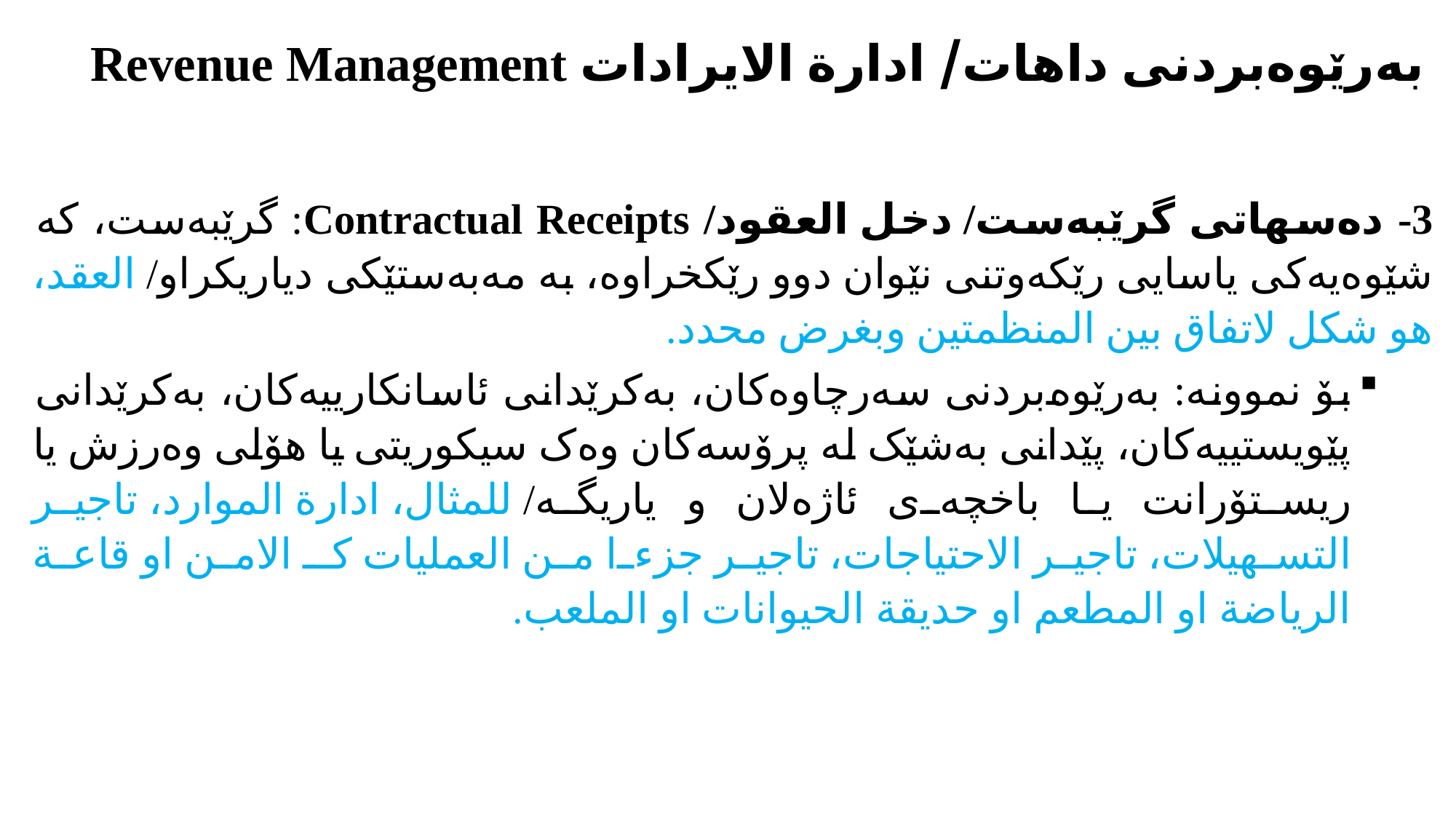

# بەرێوەبردنی داهات/ ادارة الايرادات Revenue Management
3- دەسهاتی گرێبەست/ دخل العقود/ Contractual Receipts: گرێبەست، کە شێوەیەکی یاسایی رێکەوتنی نێوان دوو رێکخراوە، بە مەبەستێکی دیاریکراو/ العقد، هو شكل لاتفاق بين المنظمتين وبغرض محدد.
بۆ نموونە: بەرێوەبردنی سەرچاوەکان، بەکرێدانی ئاسانکارییەکان، بەکرێدانی پێویستییەکان، پێدانی بەشێک لە پرۆسەکان وەک سیکوریتی یا هۆلی وەرزش یا ریستۆرانت یا باخچەی ئاژەلان و یاریگە/ للمثال، ادارة الموارد، تاجير التسهيلات، تاجير الاحتياجات، تاجير جزءا من العمليات كـ الامن او قاعة الرياضة او المطعم او حديقة الحيوانات او الملعب.